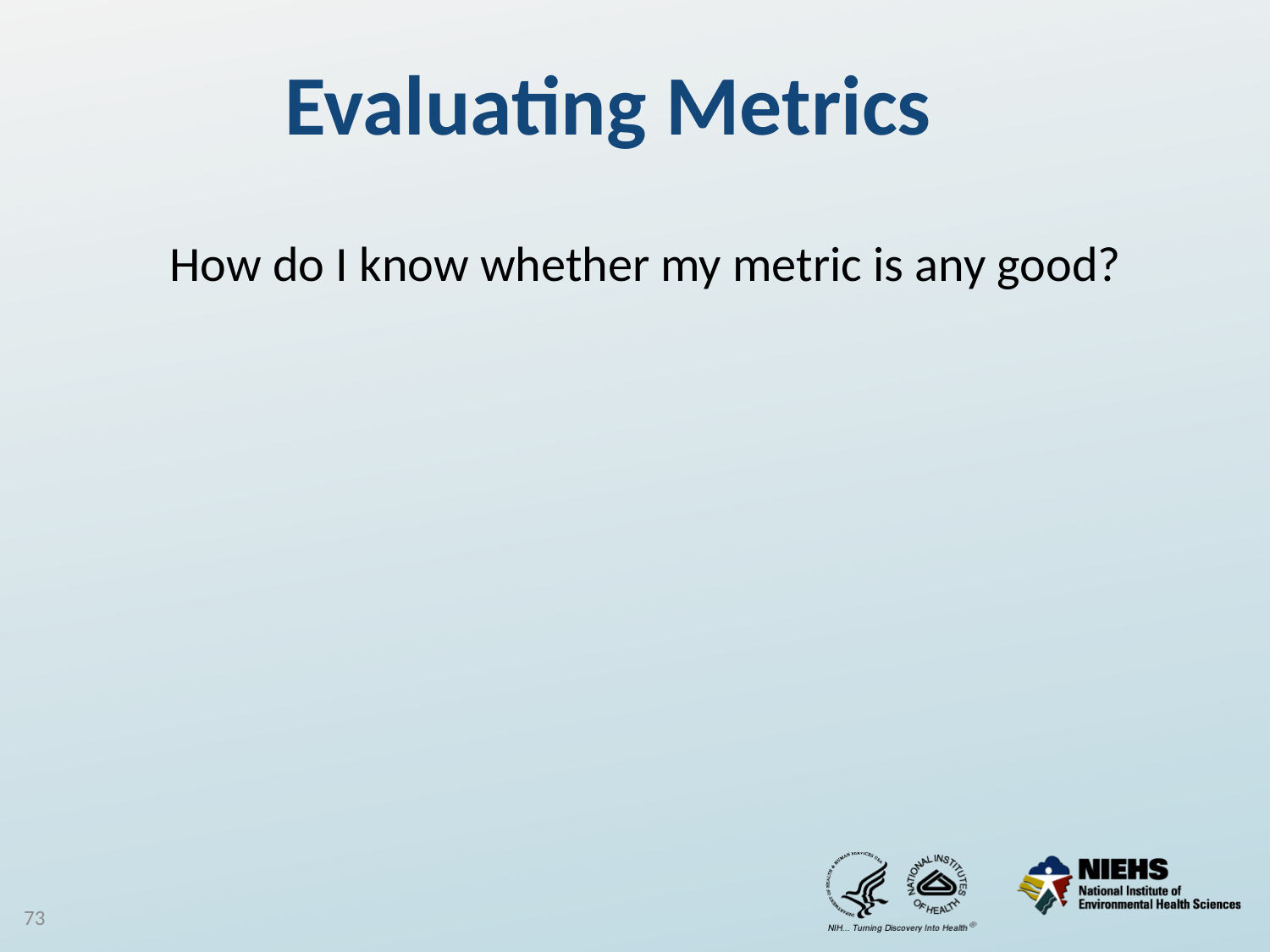

# Evaluating Metrics
How do I know whether my metric is any good?